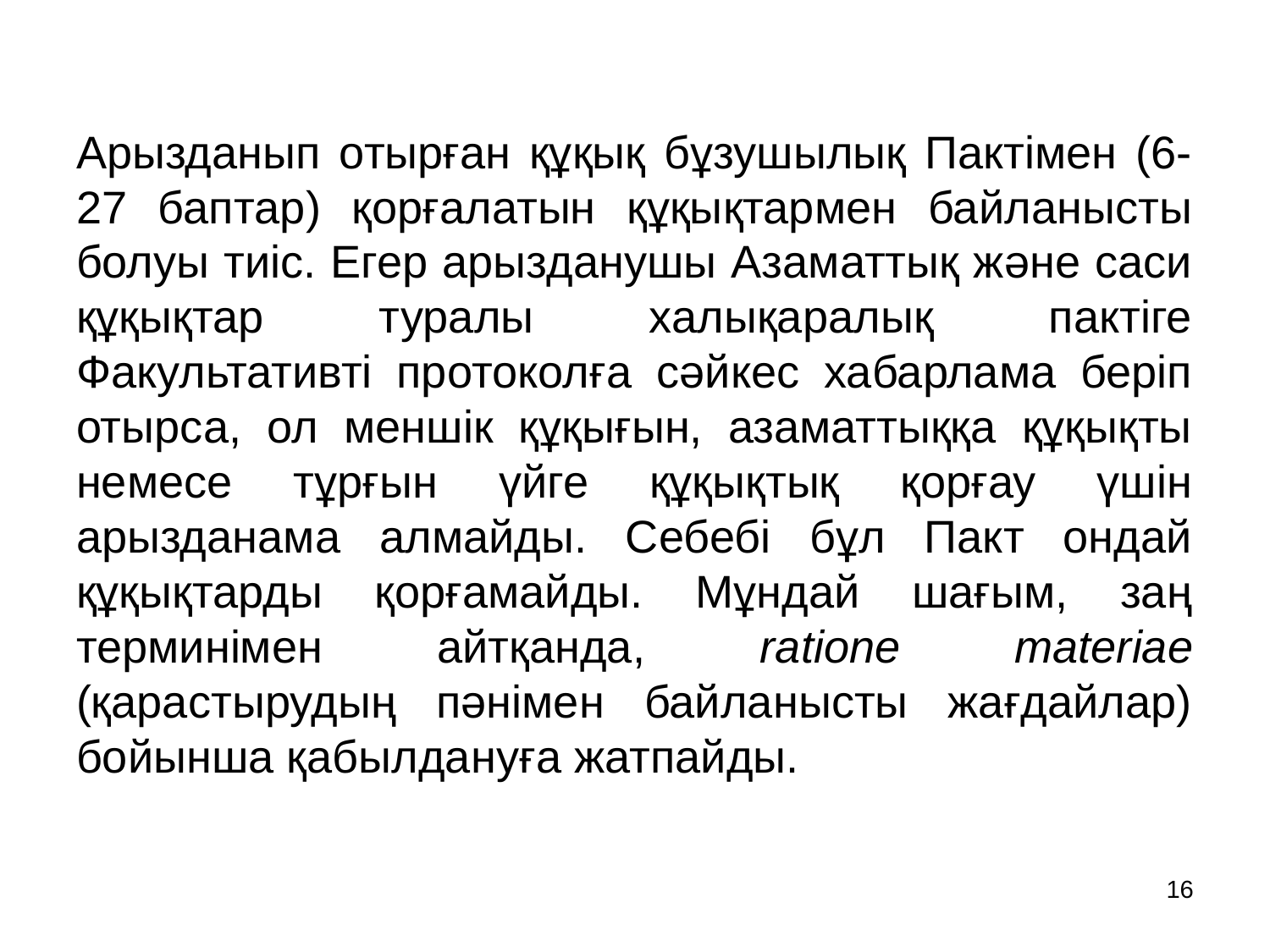

# Арызданып отырған құқық бұзушылық Пактімен (6-27 баптар) қорғалатын құқықтармен байланысты болуы тиіс. Егер арызданушы Азаматтық және саси құқықтар туралы халықаралық пактіге Факультативті протоколға сәйкес хабарлама беріп отырса, ол меншік құқығын, азаматтыққа құқықты немесе тұрғын үйге құқықтық қорғау үшін арызданама алмайды. Себебі бұл Пакт ондай құқықтарды қорғамайды. Мұндай шағым, заң терминімен айтқанда, ratione materiae (қарастырудың пәнімен байланысты жағдайлар) бойынша қабылдануға жатпайды.
16